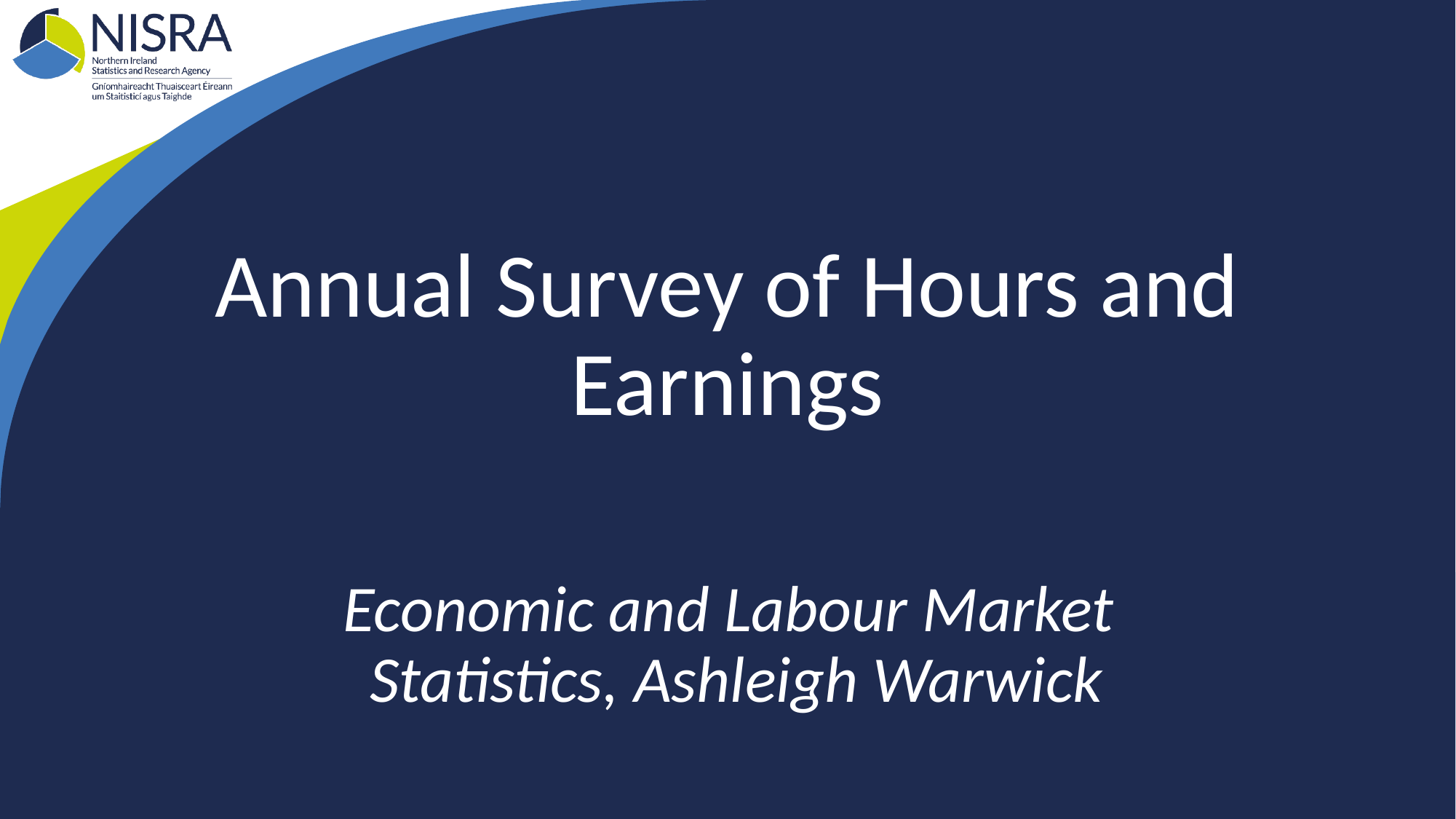

# Annual Survey of Hours and Earnings
Economic and Labour Market
Statistics, Ashleigh Warwick